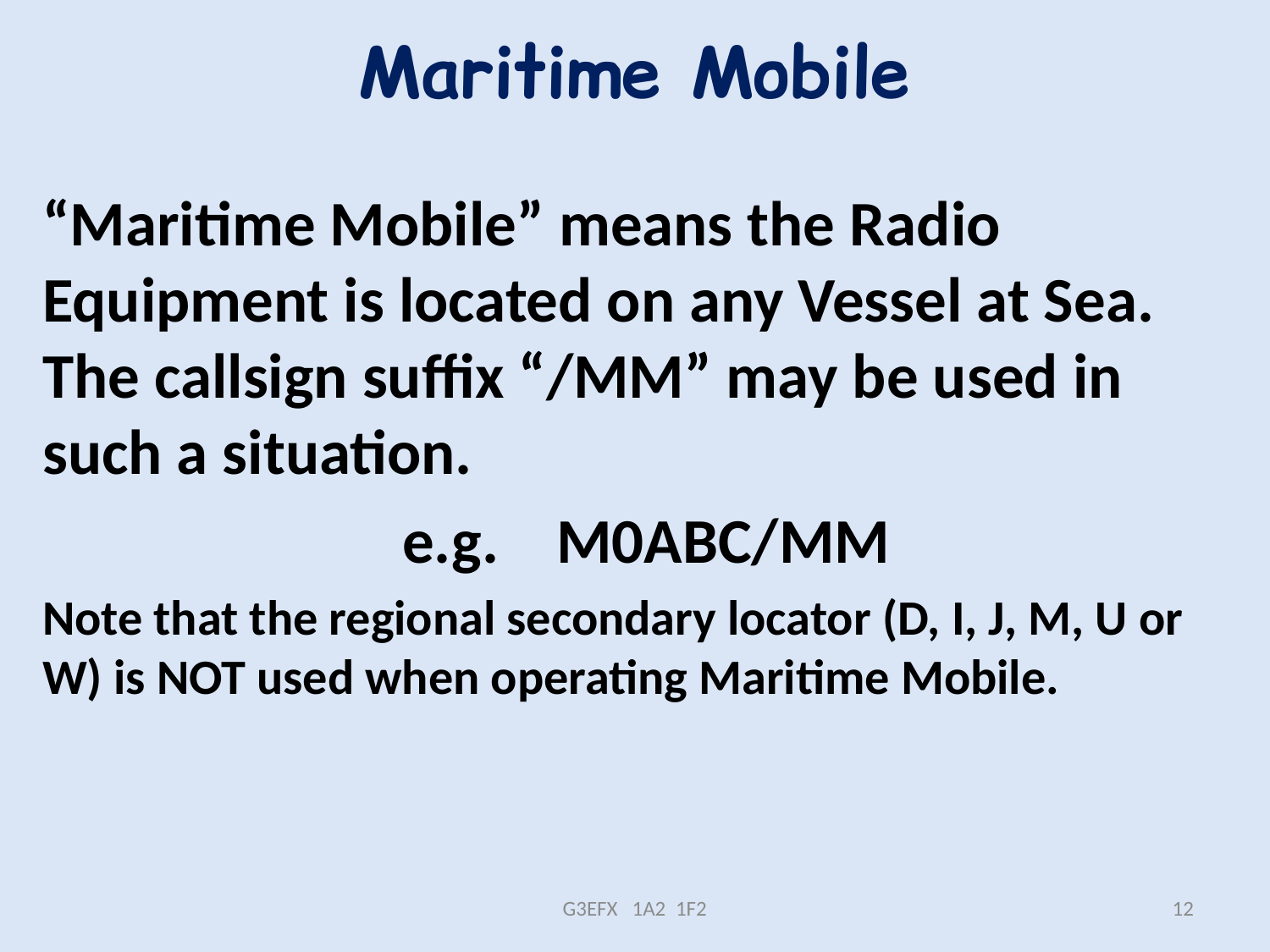

# Maritime Mobile
“Maritime Mobile” means the Radio Equipment is located on any Vessel at Sea. The callsign suffix “/MM” may be used in such a situation.
                         e.g.    M0ABC/MM
Note that the regional secondary locator (D, I, J, M, U or W) is NOT used when operating Maritime Mobile.

G3EFX   1A2  1F2
12